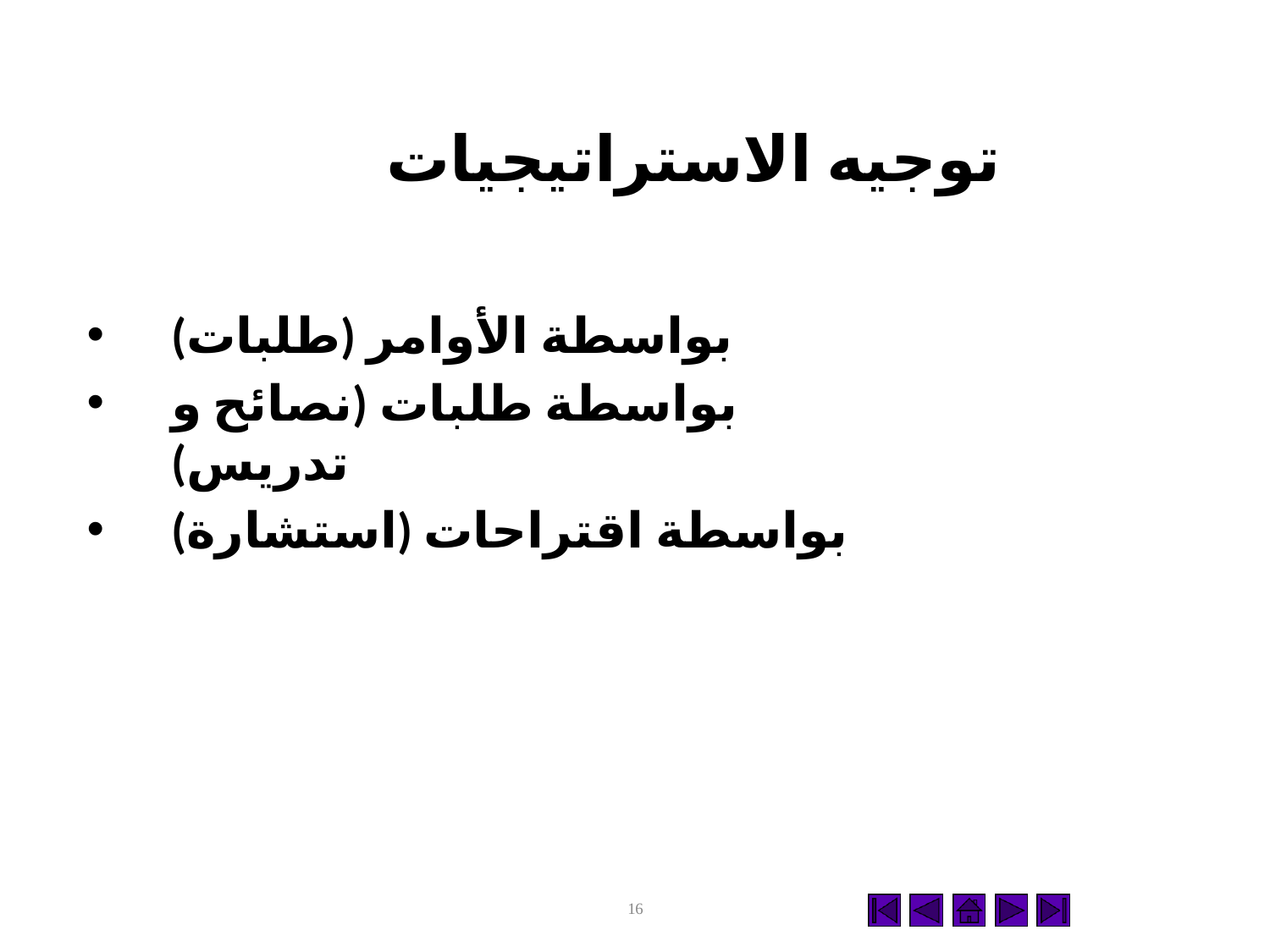

# توجيه الاستراتيجيات
بواسطة الأوامر (طلبات)
بواسطة طلبات (نصائح و تدريس)
بواسطة اقتراحات (استشارة)
16